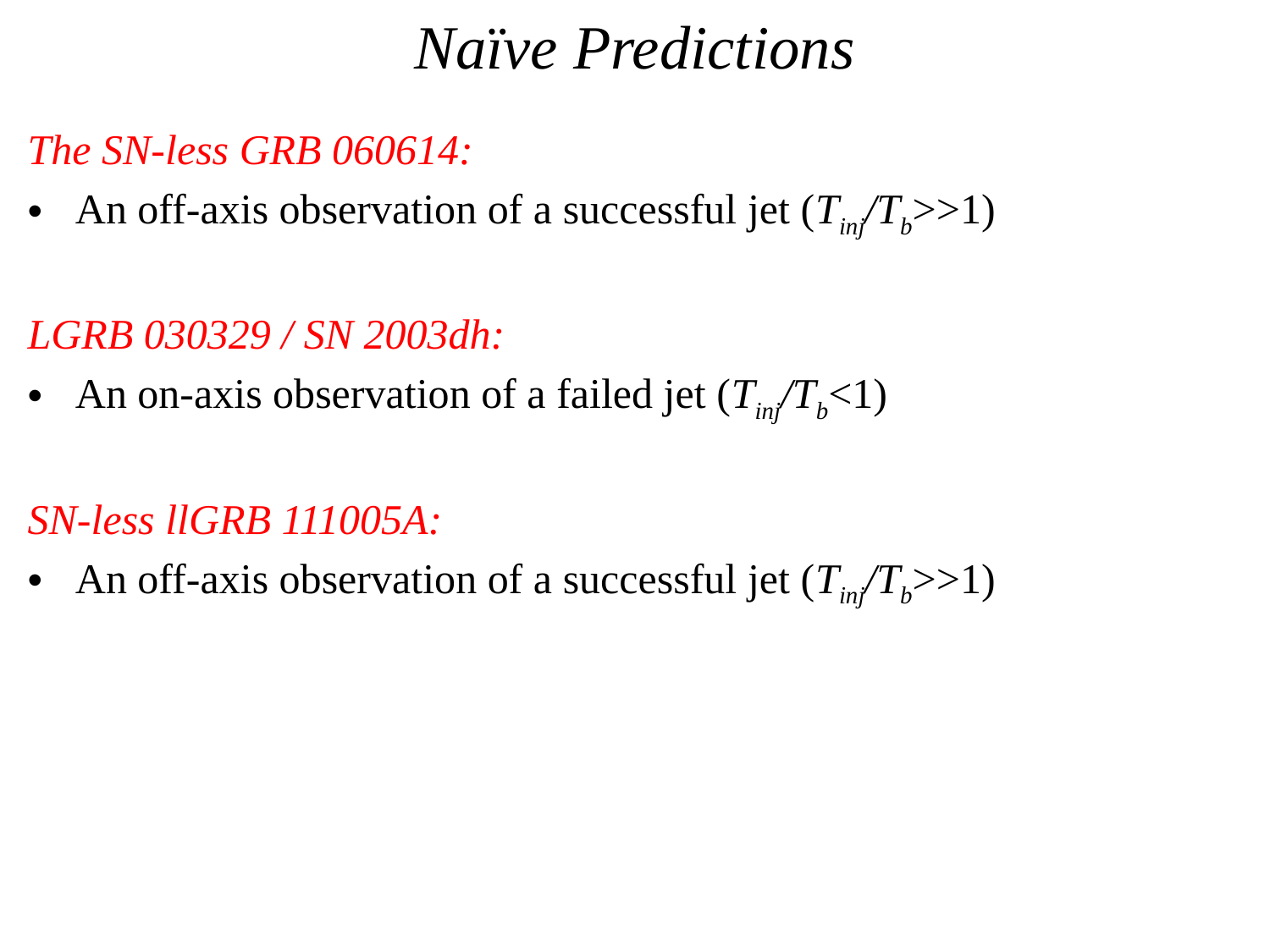

# Naïve Predictions
The SN-less GRB 060614:
An off-axis observation of a successful jet (Tinj/Tb>>1)

LGRB 030329 / SN 2003dh:
An on-axis observation of a failed jet (Tinj/Tb<1)

SN-less llGRB 111005A:
An off-axis observation of a successful jet (Tinj/Tb>>1)